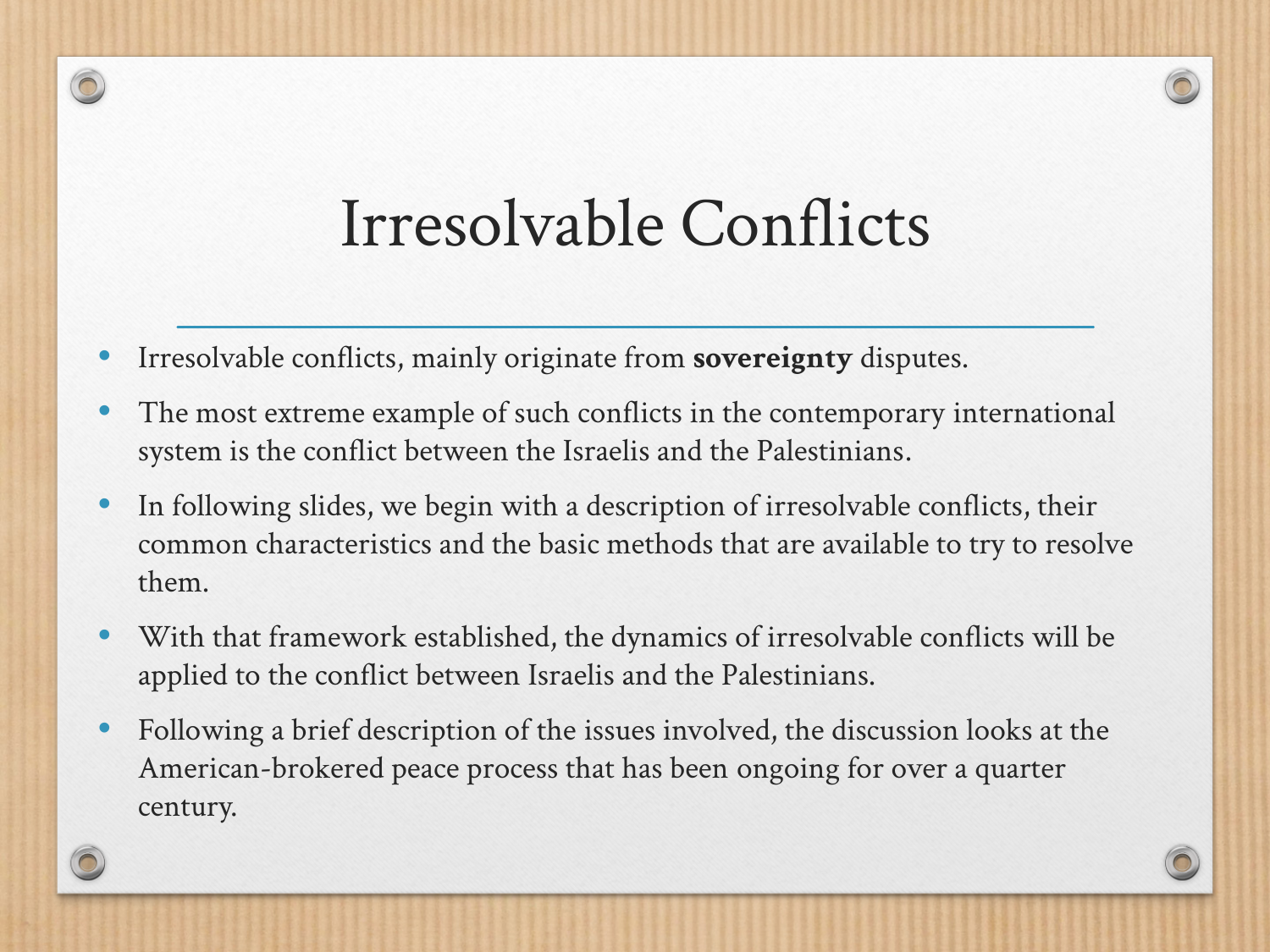

# Irresolvable Conflicts
Irresolvable conflicts, mainly originate from sovereignty disputes.
The most extreme example of such conflicts in the contemporary international system is the conflict between the Israelis and the Palestinians.
In following slides, we begin with a description of irresolvable conflicts, their common characteristics and the basic methods that are available to try to resolve them.
With that framework established, the dynamics of irresolvable conflicts will be applied to the conflict between Israelis and the Palestinians.
Following a brief description of the issues involved, the discussion looks at the American-brokered peace process that has been ongoing for over a quarter century.